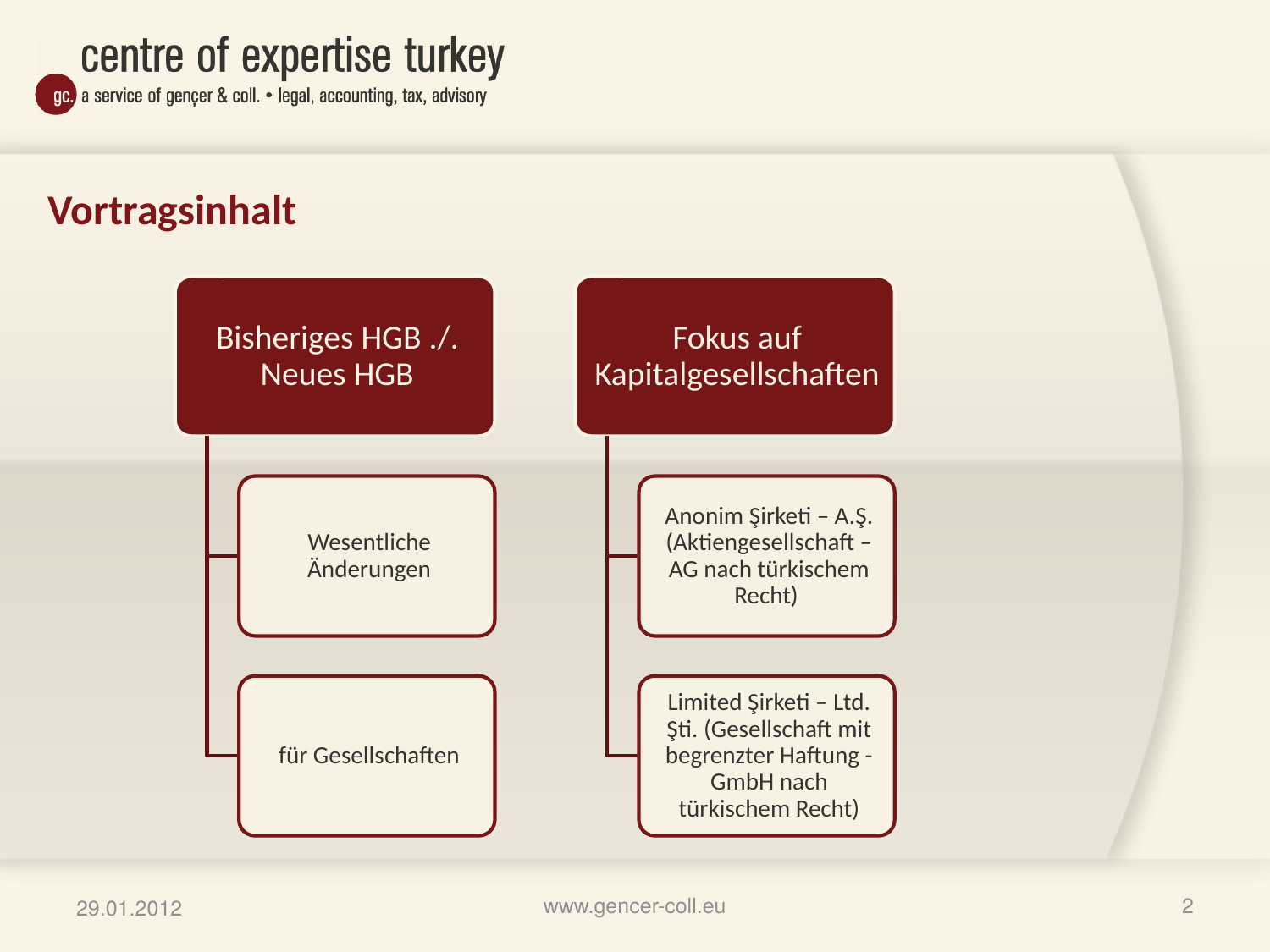

# Vortragsinhalt
Bisheriges HGB ./. Neues HGB
Wesentliche Änderungen
für Gesellschaften
Fokus auf Kapitalgesellschaften
Anonim Şirketi – A.Ş. (Aktiengesellschaft – AG nach türkischem Recht)
Limited Şirketi – Ltd. Şti. (Gesellschaft mit begrenzter Haftung - GmbH nach türkischem Recht)
29.01.2012
www.gencer-coll.eu
2